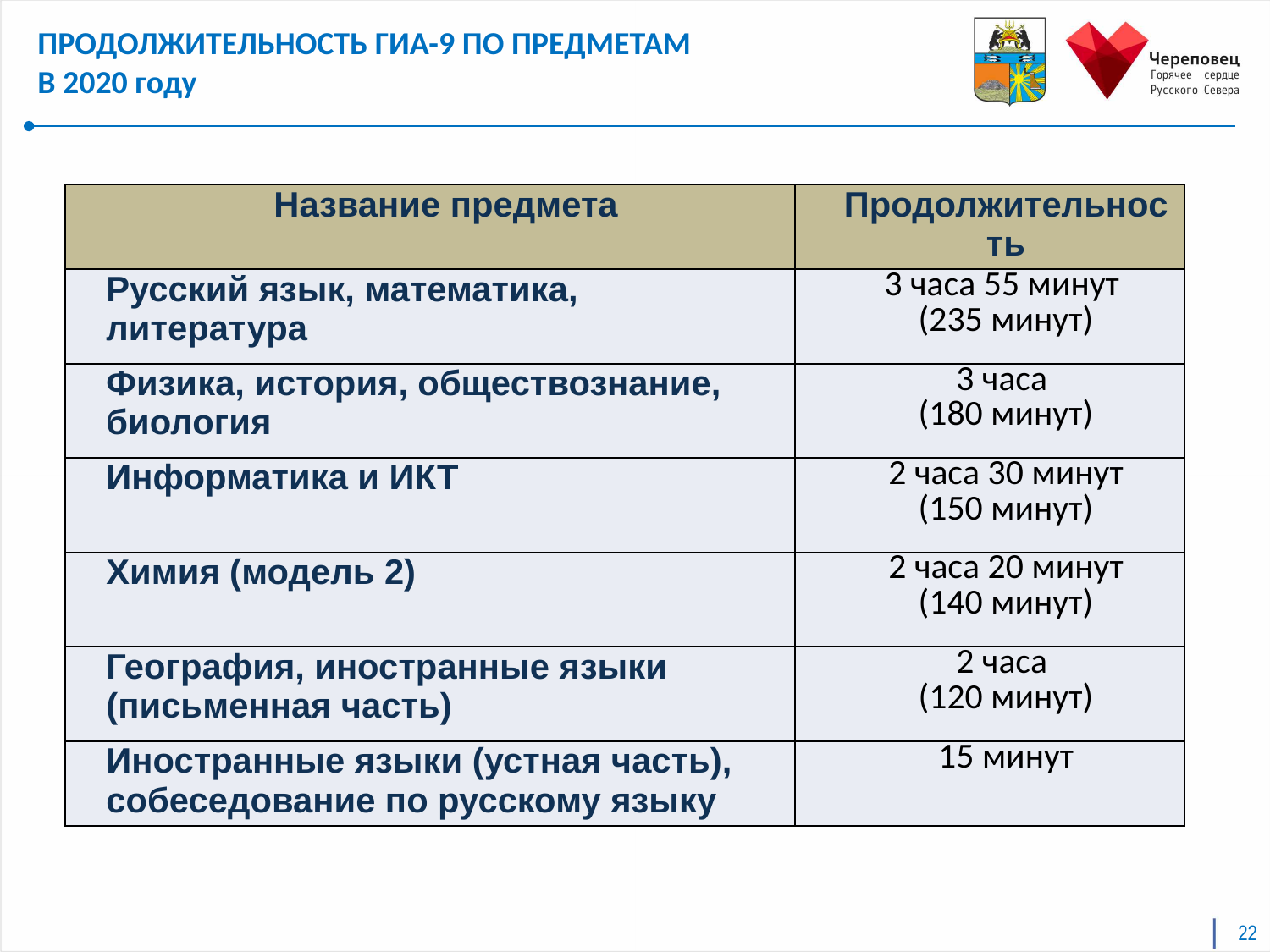

ПРОДОЛЖИТЕЛЬНОСТЬ ГИА-9 ПО ПРЕДМЕТАМ
В 2020 году
| Название предмета | Продолжительность |
| --- | --- |
| Русский язык, математика, литература | 3 часа 55 минут (235 минут) |
| Физика, история, обществознание, биология | 3 часа (180 минут) |
| Информатика и ИКТ | 2 часа 30 минут (150 минут) |
| Химия (модель 2) | 2 часа 20 минут (140 минут) |
| География, иностранные языки (письменная часть) | 2 часа (120 минут) |
| Иностранные языки (устная часть), собеседование по русскому языку | 15 минут |
22